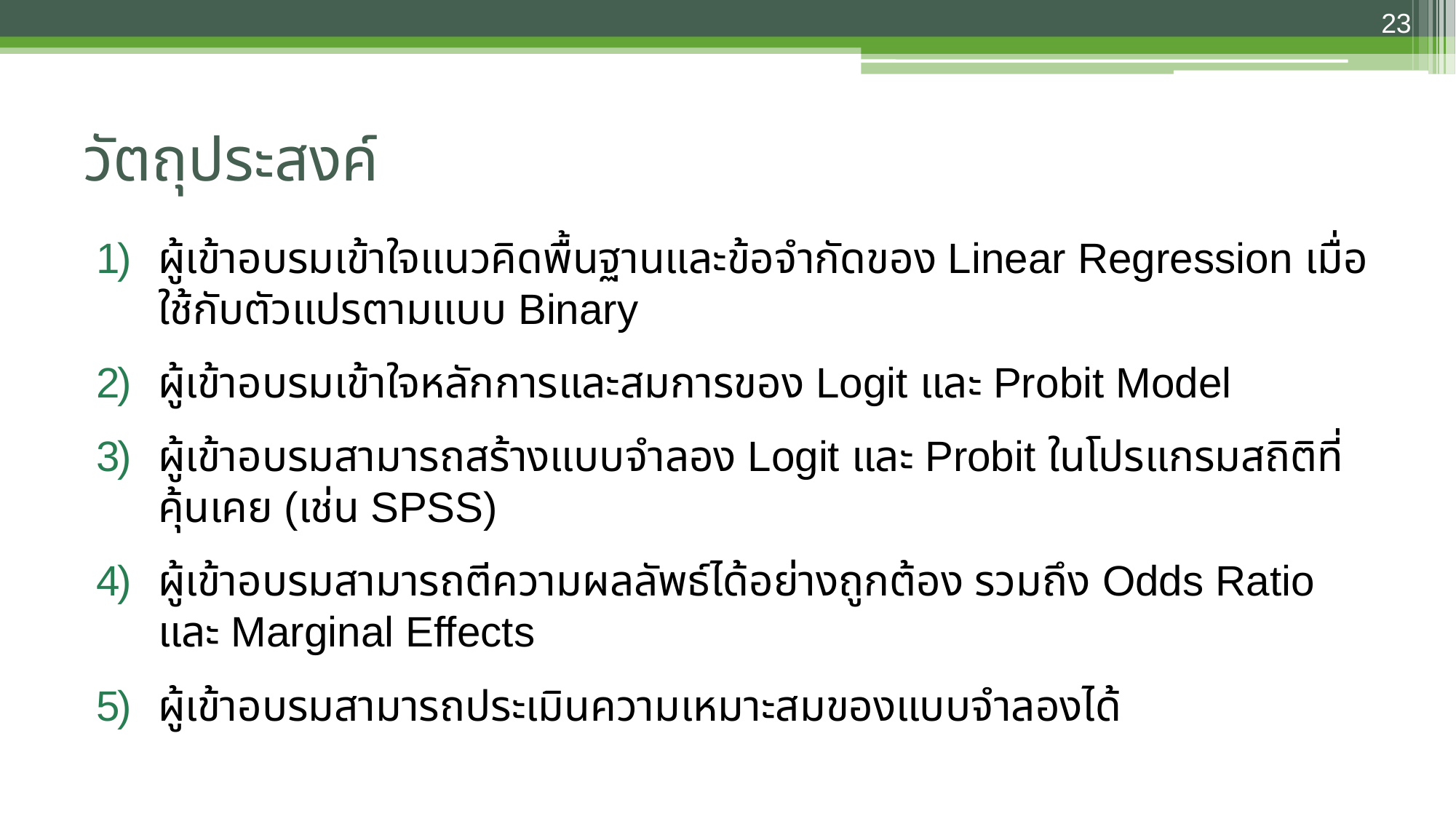

23
# วัตถุประสงค์
ผู้เข้าอบรมเข้าใจแนวคิดพื้นฐานและข้อจำกัดของ Linear Regression เมื่อใช้กับตัวแปรตามแบบ Binary
ผู้เข้าอบรมเข้าใจหลักการและสมการของ Logit และ Probit Model
ผู้เข้าอบรมสามารถสร้างแบบจำลอง Logit และ Probit ในโปรแกรมสถิติที่คุ้นเคย (เช่น SPSS)
ผู้เข้าอบรมสามารถตีความผลลัพธ์ได้อย่างถูกต้อง รวมถึง Odds Ratio และ Marginal Effects
ผู้เข้าอบรมสามารถประเมินความเหมาะสมของแบบจำลองได้